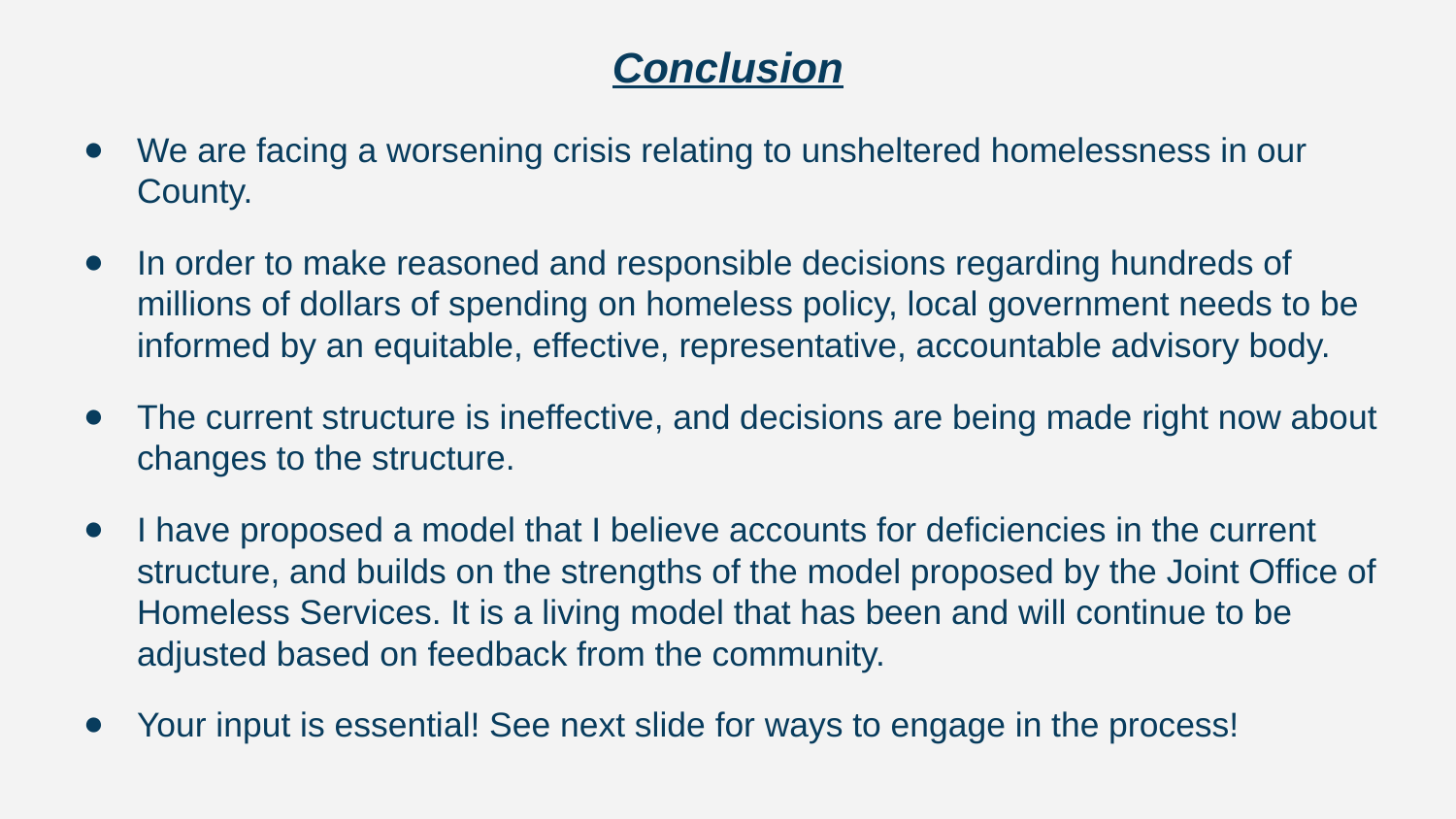

# Conclusion
We are facing a worsening crisis relating to unsheltered homelessness in our County.
In order to make reasoned and responsible decisions regarding hundreds of millions of dollars of spending on homeless policy, local government needs to be informed by an equitable, effective, representative, accountable advisory body.
The current structure is ineffective, and decisions are being made right now about changes to the structure.
I have proposed a model that I believe accounts for deficiencies in the current structure, and builds on the strengths of the model proposed by the Joint Office of Homeless Services. It is a living model that has been and will continue to be adjusted based on feedback from the community.
Your input is essential! See next slide for ways to engage in the process!